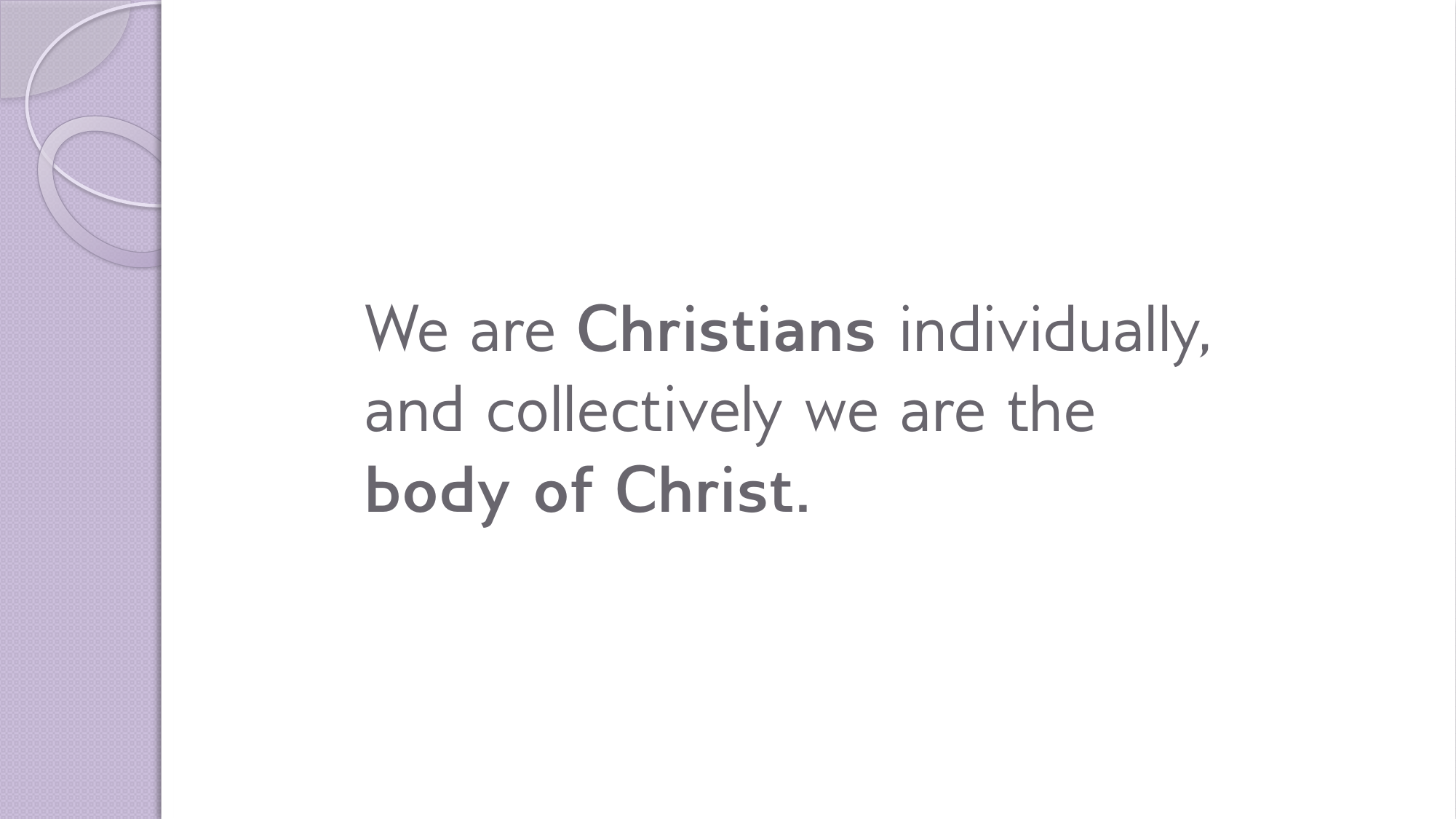

# We are Christians individually, and collectively we are the body of Christ.